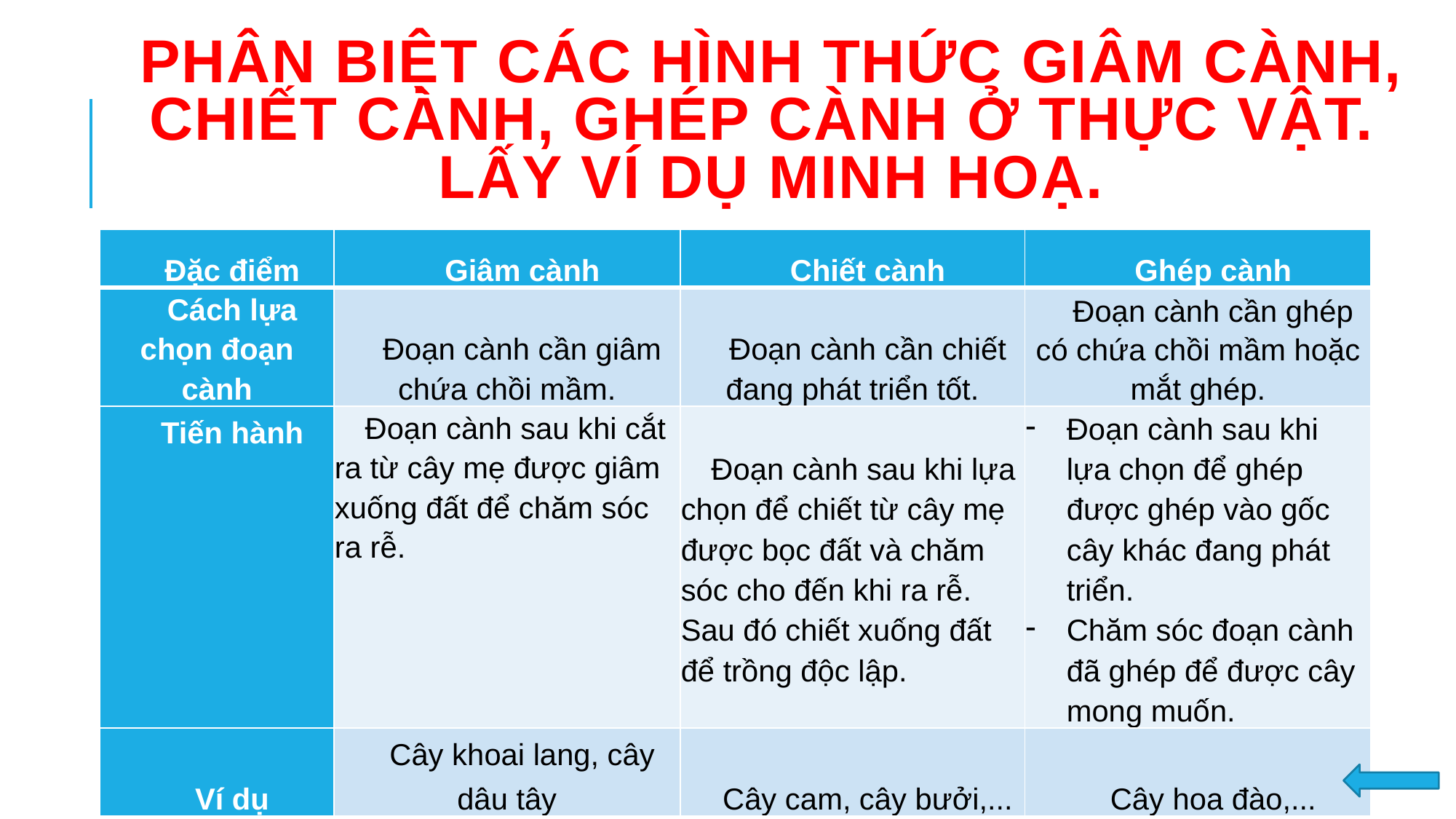

# Phân biệt các hình thức giâm cành, chiết cành, ghép cành ở thực vật. Lấy ví dụ minh hoạ.
| Đặc điểm | Giâm cành | Chiết cành | Ghép cành |
| --- | --- | --- | --- |
| Cách lựa chọn đoạn cành | Đoạn cành cần giâm chứa chồi mầm. | Đoạn cành cần chiết đang phát triển tốt. | Đoạn cành cần ghép có chứa chồi mầm hoặc mắt ghép. |
| Tiến hành | Đoạn cành sau khi cắt ra từ cây mẹ được giâm xuống đất để chăm sóc ra rễ. | Đoạn cành sau khi lựa chọn để chiết từ cây mẹ được bọc đất và chăm sóc cho đến khi ra rễ. Sau đó chiết xuống đất để trồng độc lập. | Đoạn cành sau khi lựa chọn để ghép được ghép vào gốc cây khác đang phát triển. Chăm sóc đoạn cành đã ghép để được cây mong muốn. |
| Ví dụ | Cây khoai lang, cây dâu tây | Cây cam, cây bưởi,... | Cây hoa đào,... |